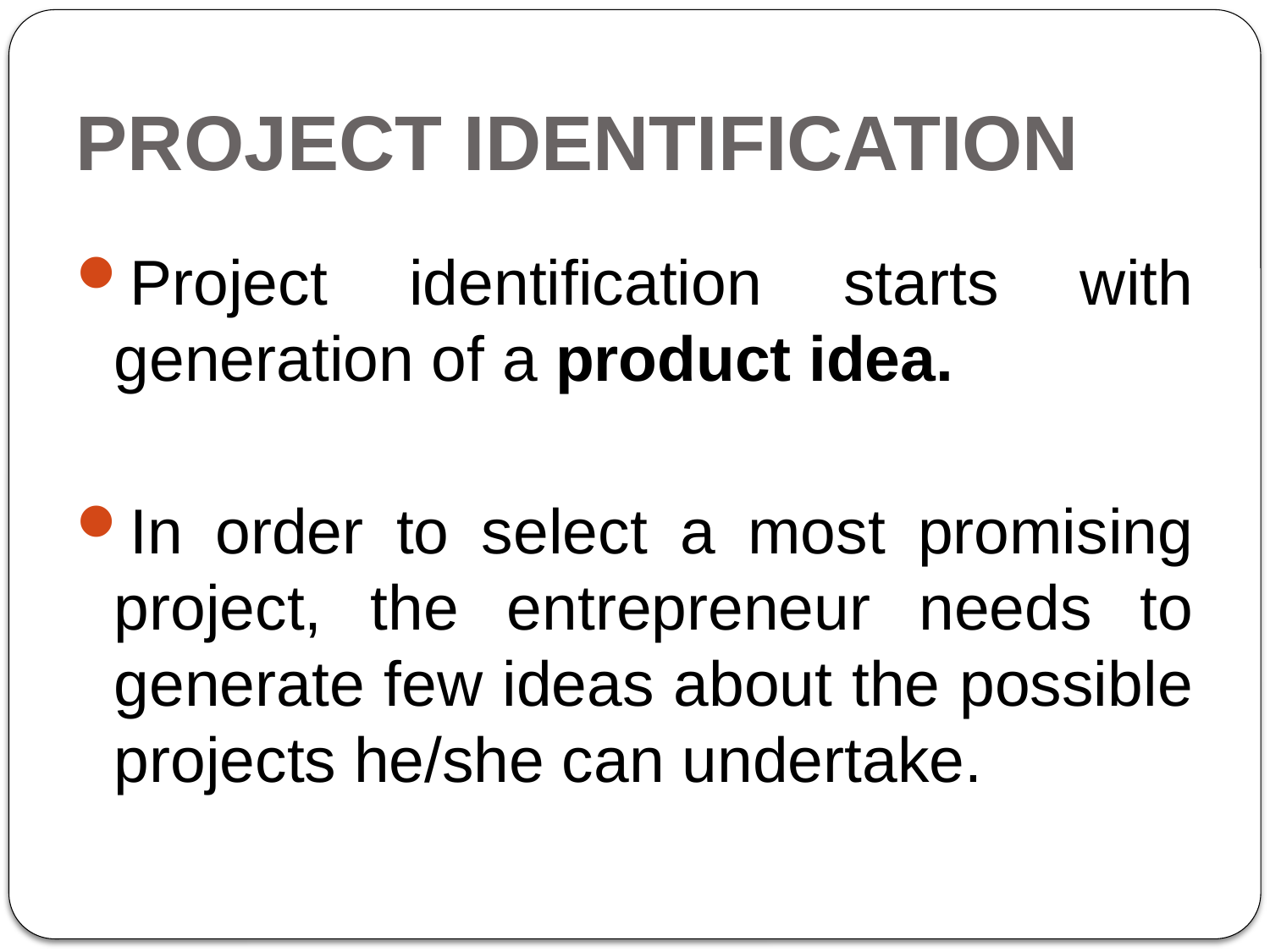

# PROJECT IDENTIFICATION

Project identification starts with generation of a product idea.

In order to select a most promising project, the entrepreneur needs to generate few ideas about the possible projects he/she can undertake.